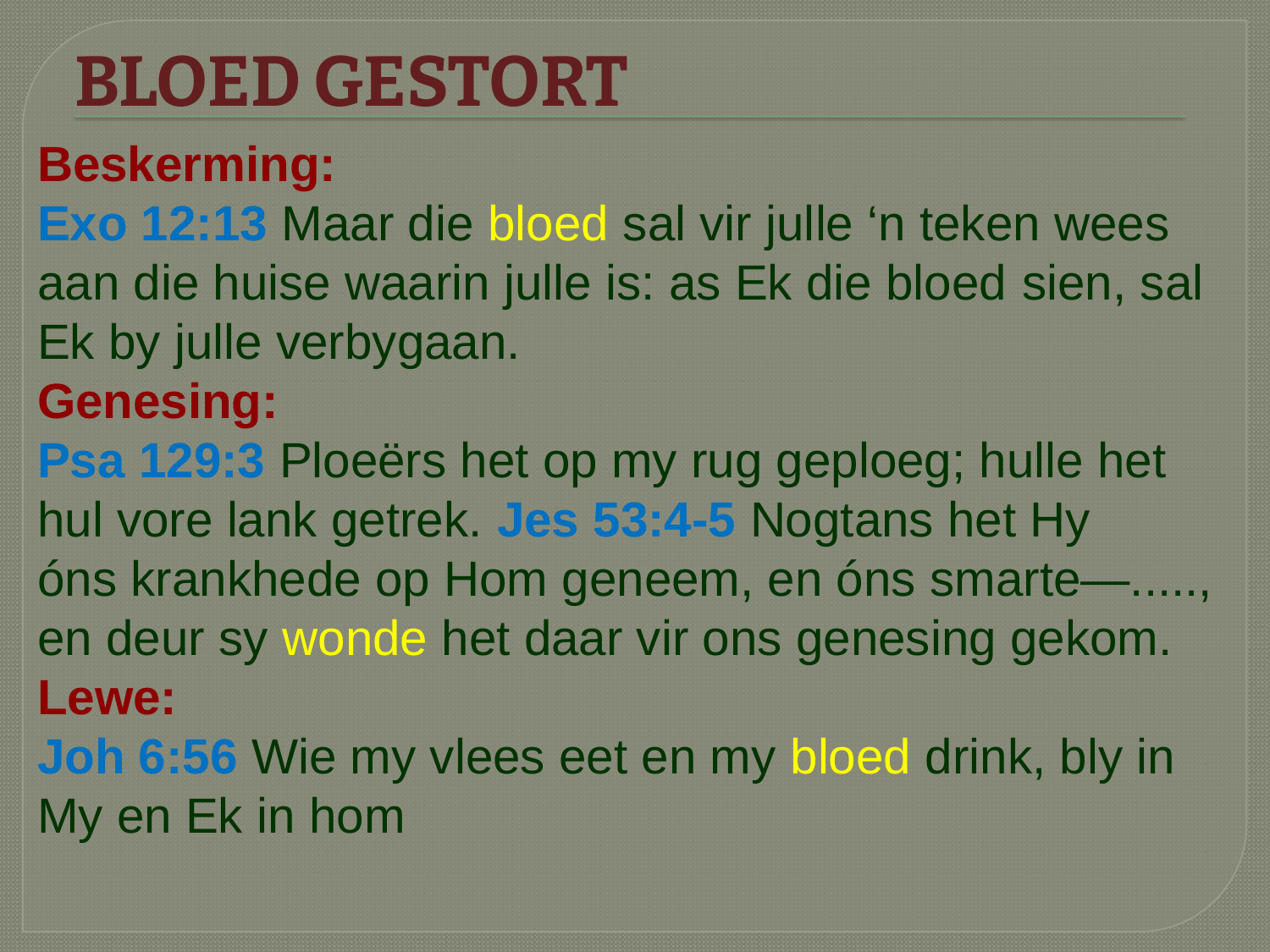

BLOED GESTORT
Beskerming:
Exo 12:13 Maar die bloed sal vir julle ‘n teken wees aan die huise waarin julle is: as Ek die bloed sien, sal Ek by julle verbygaan.
Genesing:
Psa 129:3 Ploeërs het op my rug geploeg; hulle het hul vore lank getrek. Jes 53:4-5 Nogtans het Hy
óns krankhede op Hom geneem, en óns smarte—....., en deur sy wonde het daar vir ons genesing gekom.
Lewe:
Joh 6:56 Wie my vlees eet en my bloed drink, bly in My en Ek in hom